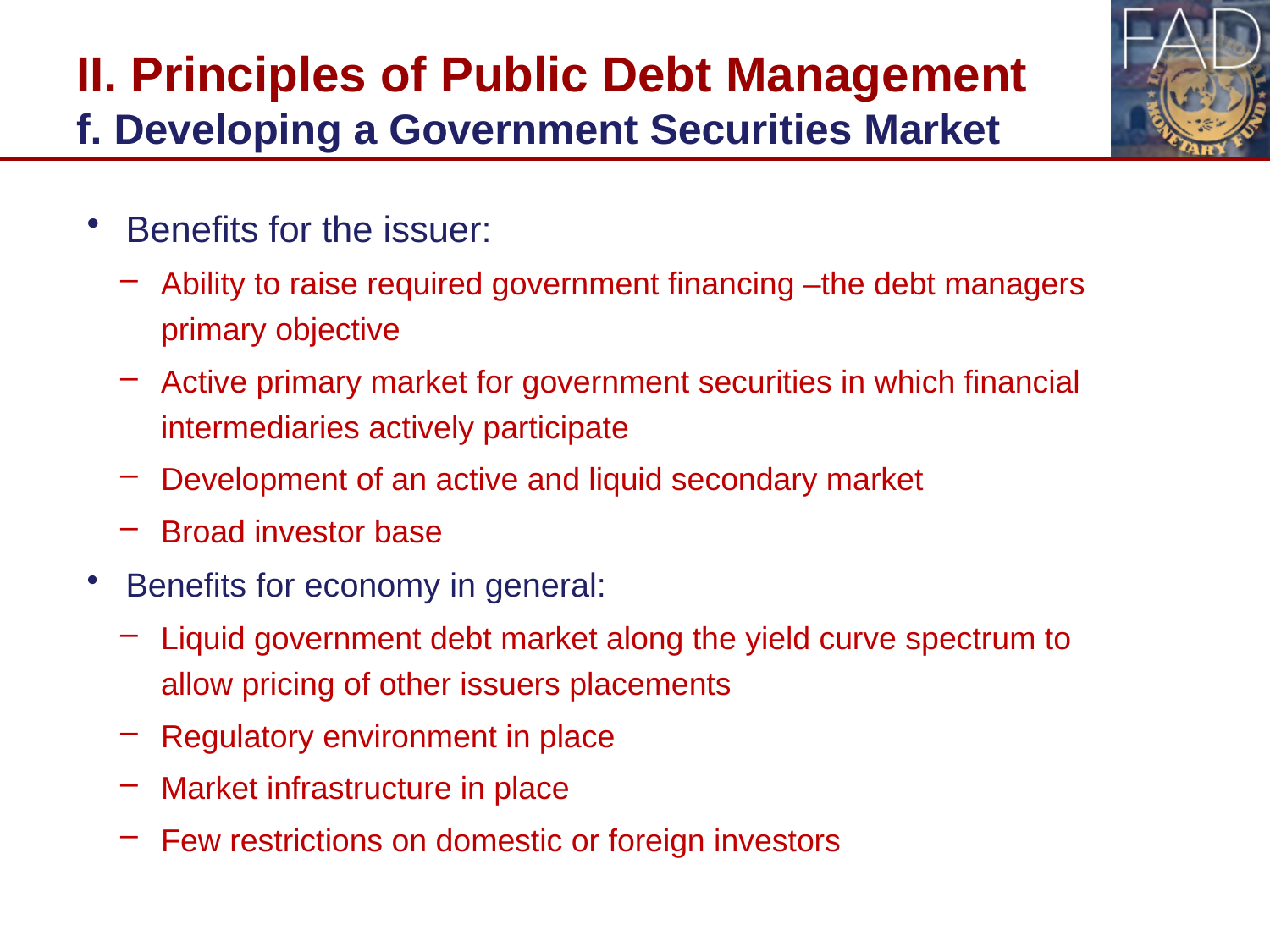

# II. Principles of Public Debt Management f. Developing a Government Securities Market
Benefits for the issuer:
Ability to raise required government financing –the debt managers primary objective
Active primary market for government securities in which financial intermediaries actively participate
Development of an active and liquid secondary market
Broad investor base
Benefits for economy in general:
Liquid government debt market along the yield curve spectrum to allow pricing of other issuers placements
Regulatory environment in place
Market infrastructure in place
Few restrictions on domestic or foreign investors
17